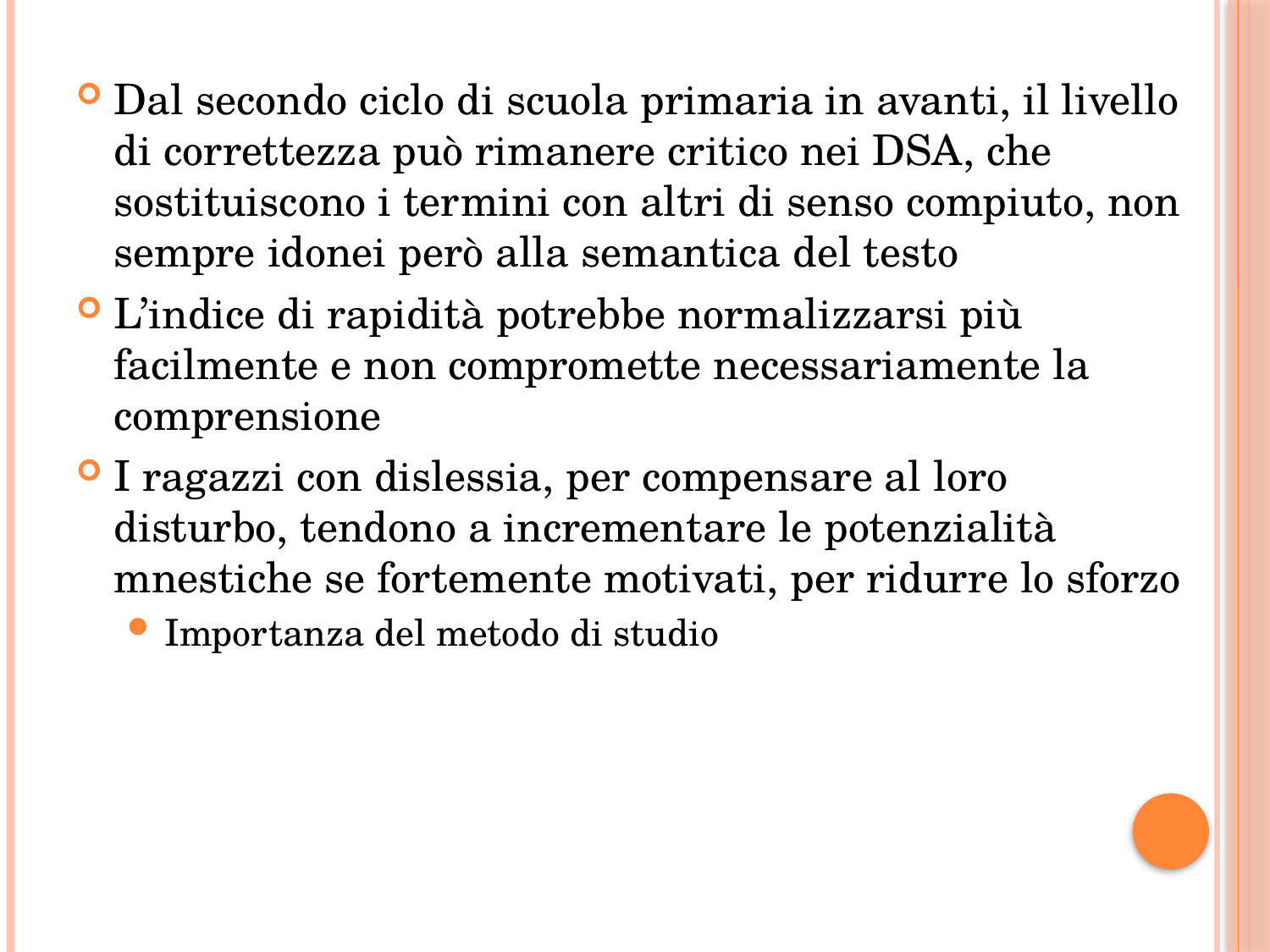

Dal secondo ciclo di scuola primaria in avanti, il livello di correttezza può rimanere critico nei DSA, che sostituiscono i termini con altri di senso compiuto, non sempre idonei però alla semantica del testo
L’indice di rapidità potrebbe normalizzarsi più facilmente e non compromette necessariamente la comprensione
I ragazzi con dislessia, per compensare al loro disturbo, tendono a incrementare le potenzialità mnestiche se fortemente motivati, per ridurre lo sforzo
Importanza del metodo di studio